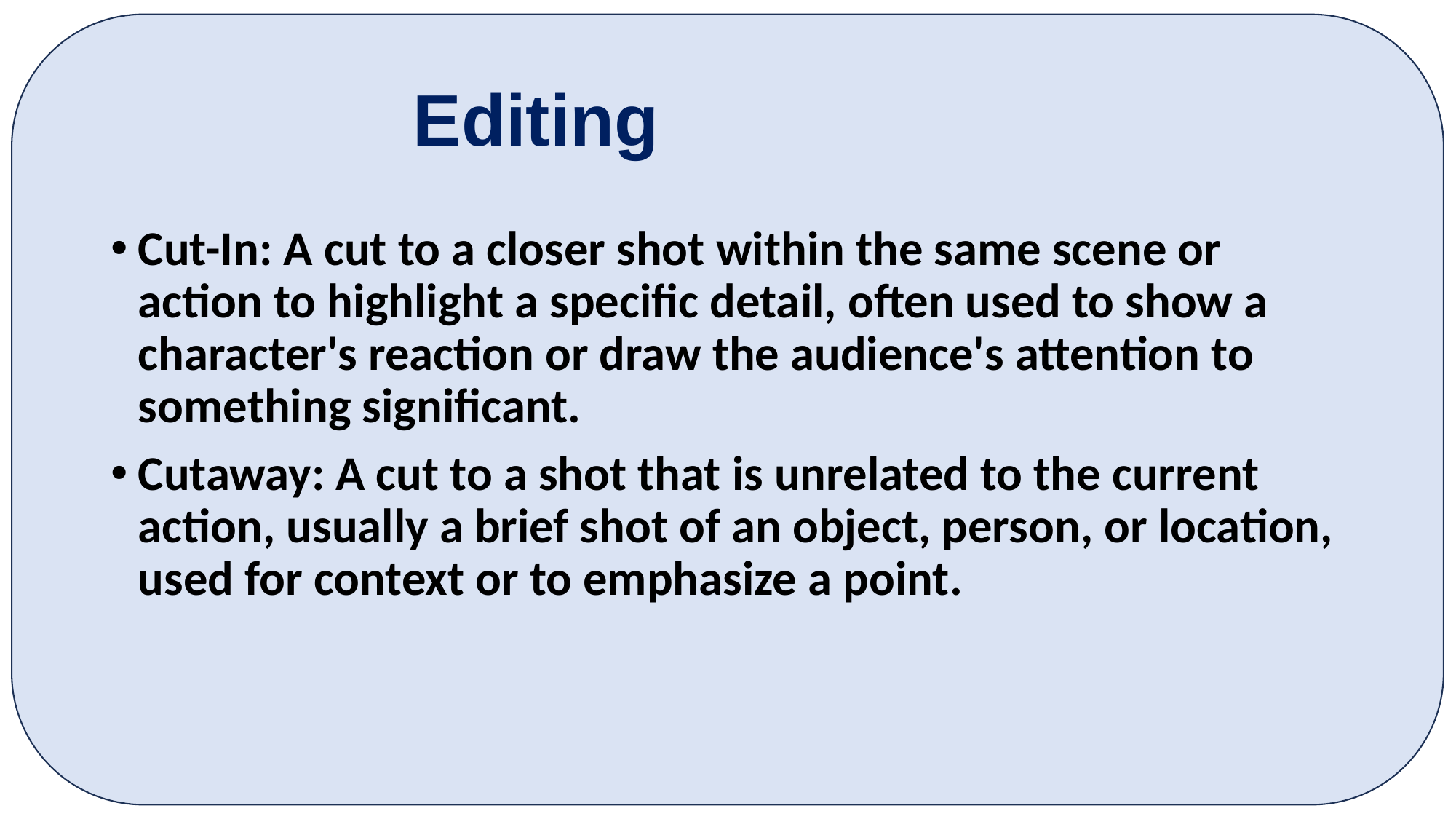

# Editing
Cut-In: A cut to a closer shot within the same scene or action to highlight a specific detail, often used to show a character's reaction or draw the audience's attention to something significant.
Cutaway: A cut to a shot that is unrelated to the current action, usually a brief shot of an object, person, or location, used for context or to emphasize a point.